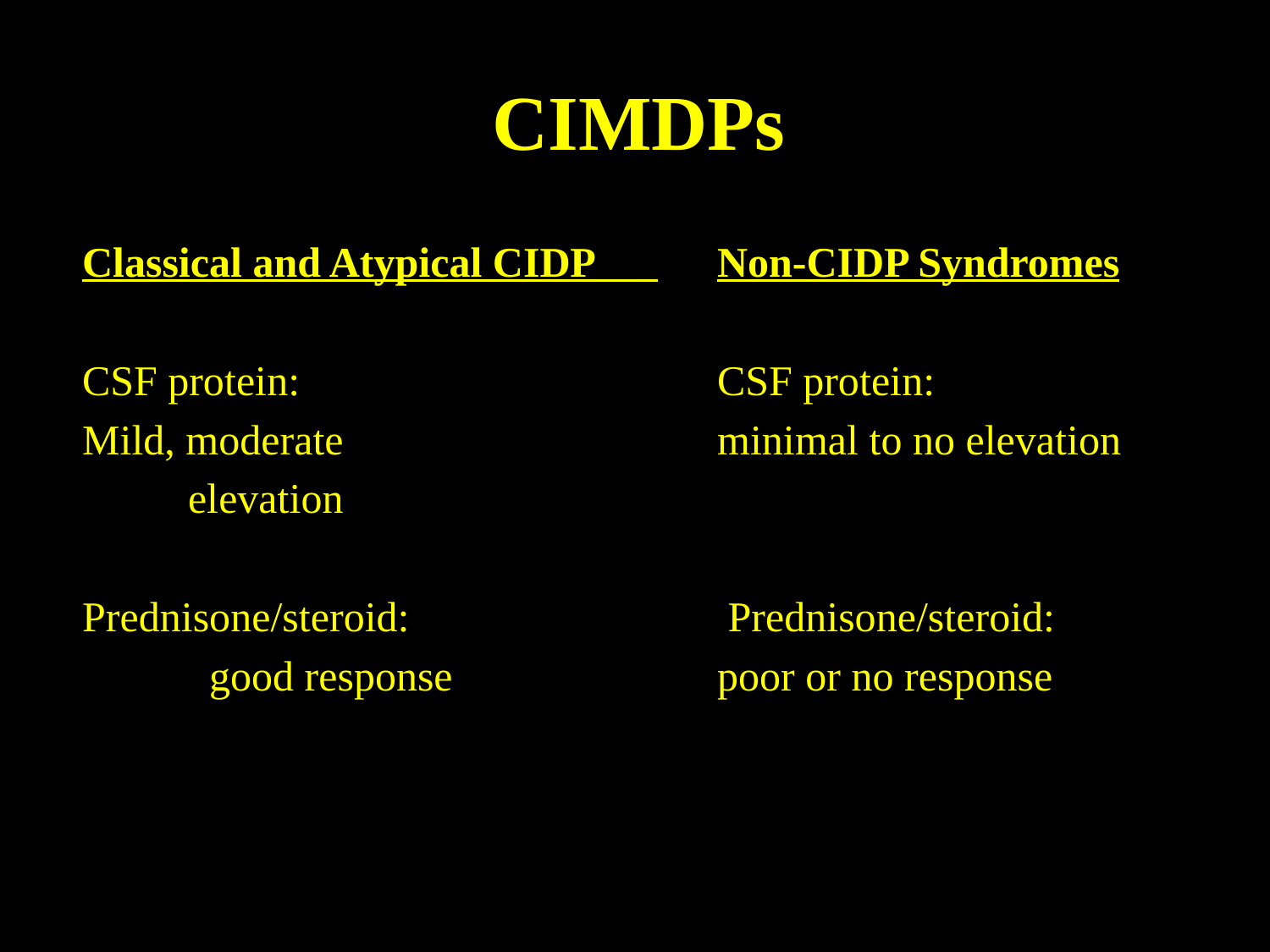

# CIMDPs
Classical and Atypical CIDP      	Non-CIDP Syndromes

CSF protein:                                 	CSF protein:
Mild, moderate		     	minimal to no elevation
          elevation

Prednisone/steroid:			 Prednisone/steroid:
 	good response			poor or no response